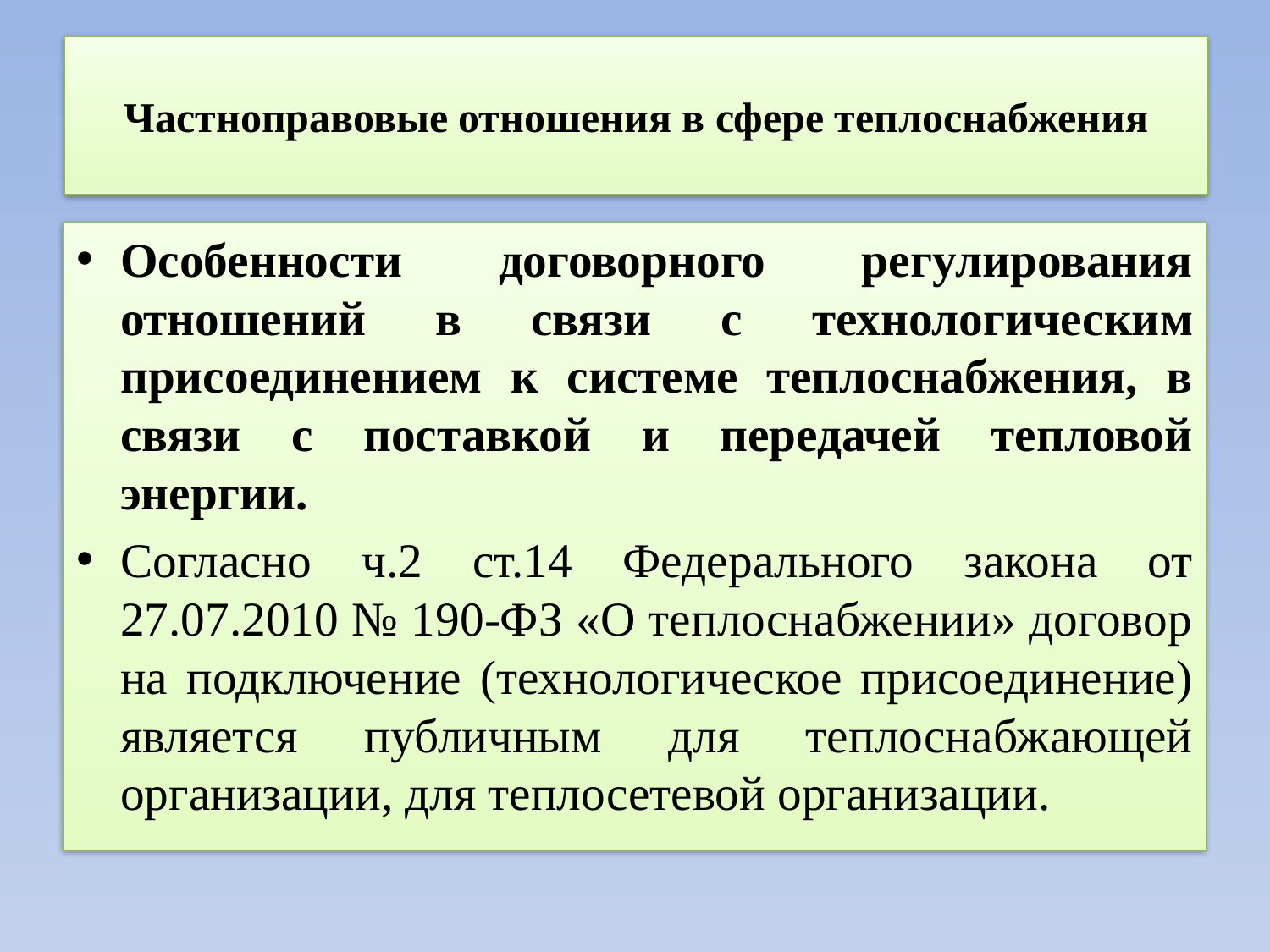

# Частноправовые отношения в сфере теплоснабжения
Особенности договорного регулирования отношений в связи с технологическим присоединением к системе теплоснабжения, в связи с поставкой и передачей тепловой энергии.
Согласно ч.2 ст.14 Федерального закона от 27.07.2010 № 190-ФЗ «О теплоснабжении» договор на подключение (технологическое присоединение) является публичным для теплоснабжающей организации, для теплосетевой организации.